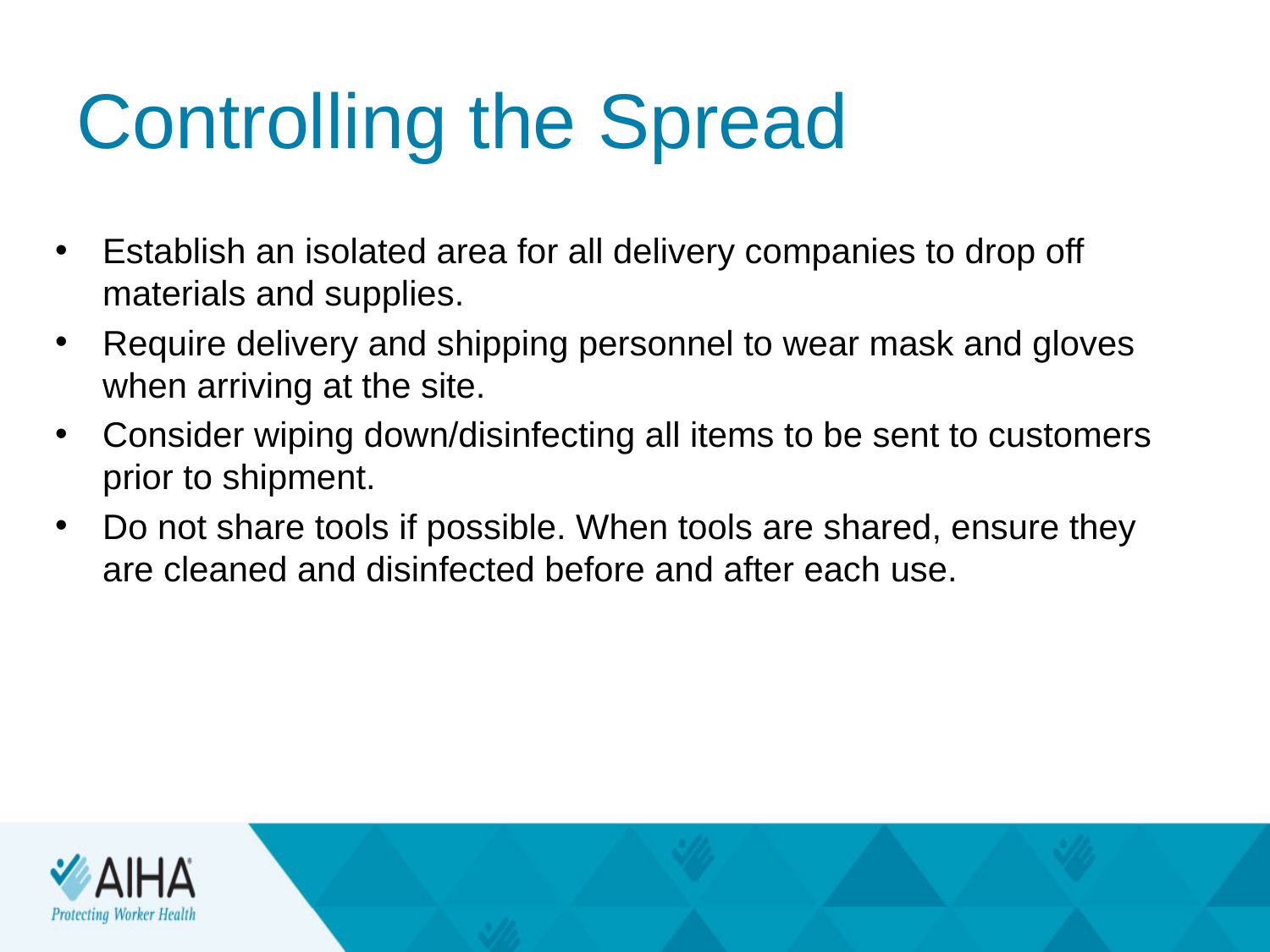

# Controlling the Spread
Establish an isolated area for all delivery companies to drop off materials and supplies.
Require delivery and shipping personnel to wear mask and gloves when arriving at the site.
Consider wiping down/disinfecting all items to be sent to customers prior to shipment.
Do not share tools if possible. When tools are shared, ensure they are cleaned and disinfected before and after each use.